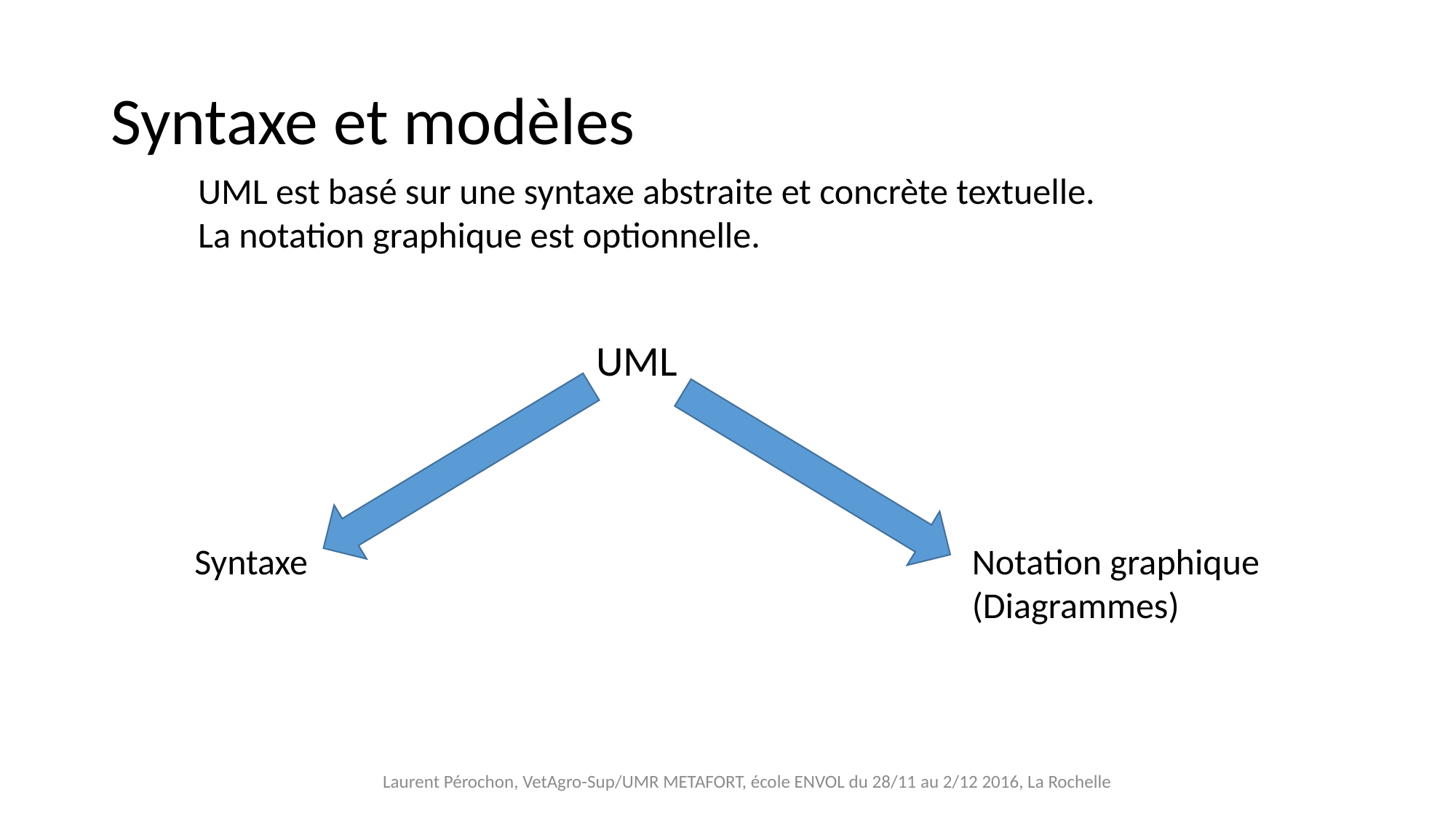

# Syntaxe et modèles
UML est basé sur une syntaxe abstraite et concrète textuelle.
La notation graphique est optionnelle.
UML
Syntaxe
Notation graphique
(Diagrammes)

Laurent Pérochon, VetAgro-Sup/UMR METAFORT, école ENVOL du 28/11 au 2/12 2016, La Rochelle